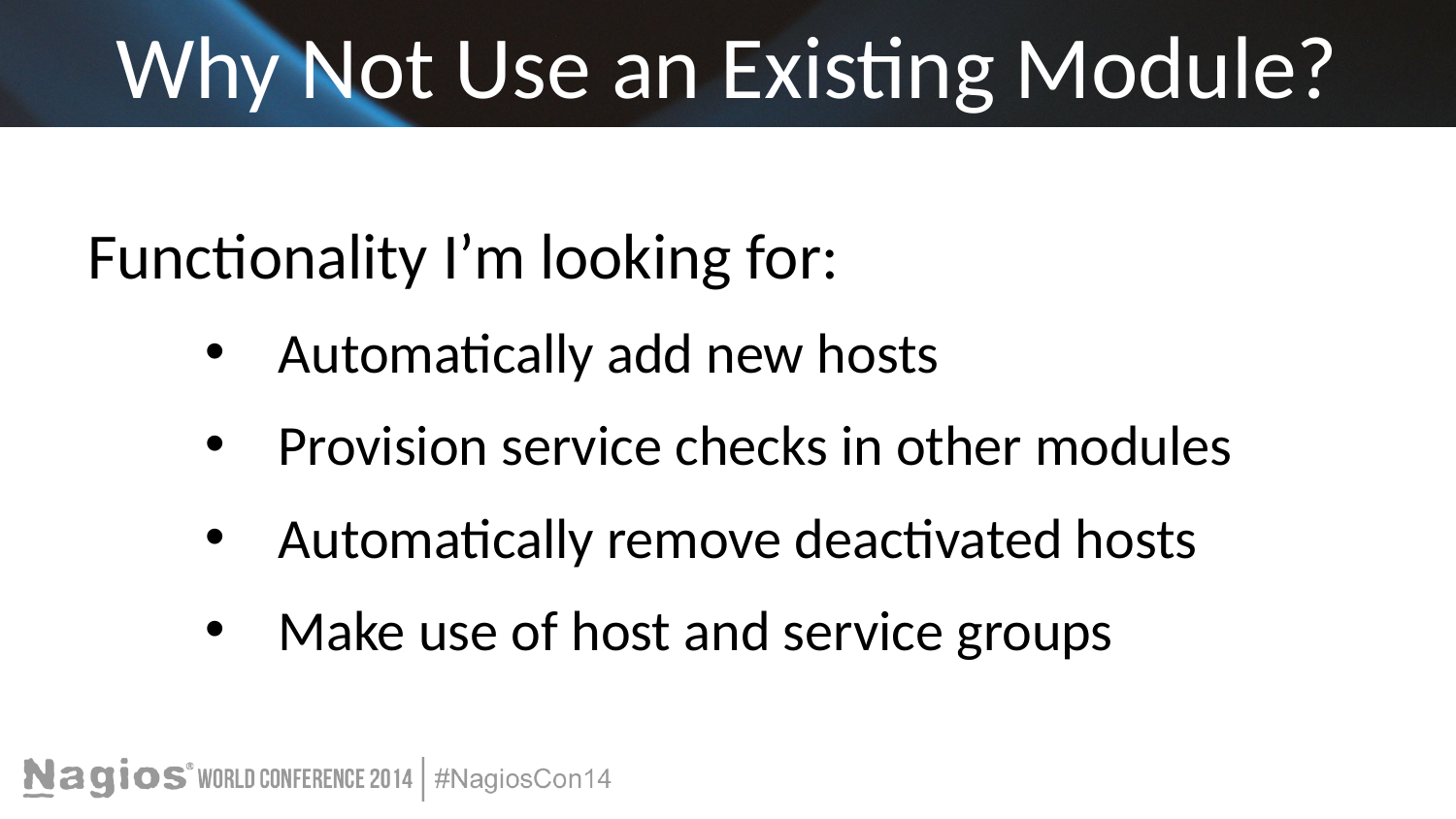

# Why Not Use an Existing Module?
Functionality I’m looking for:
Automatically add new hosts
Provision service checks in other modules
Automatically remove deactivated hosts
Make use of host and service groups